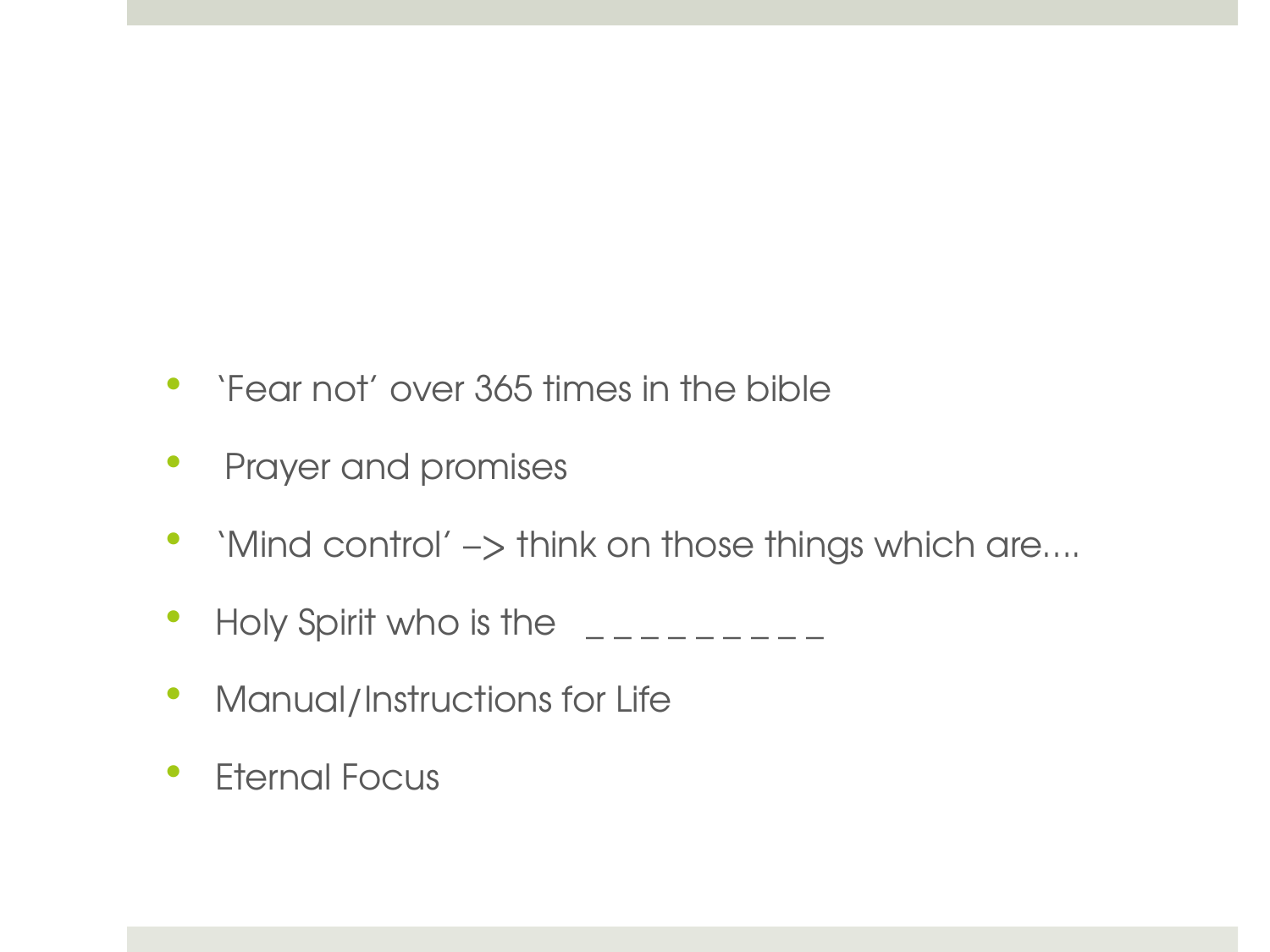

#
‘Fear not’ over 365 times in the bible
 Prayer and promises
‘Mind control’ –> think on those things which are….
Holy Spirit who is the   _ _ _ _ _ _ _ _ _
Manual/Instructions for Life
Eternal Focus